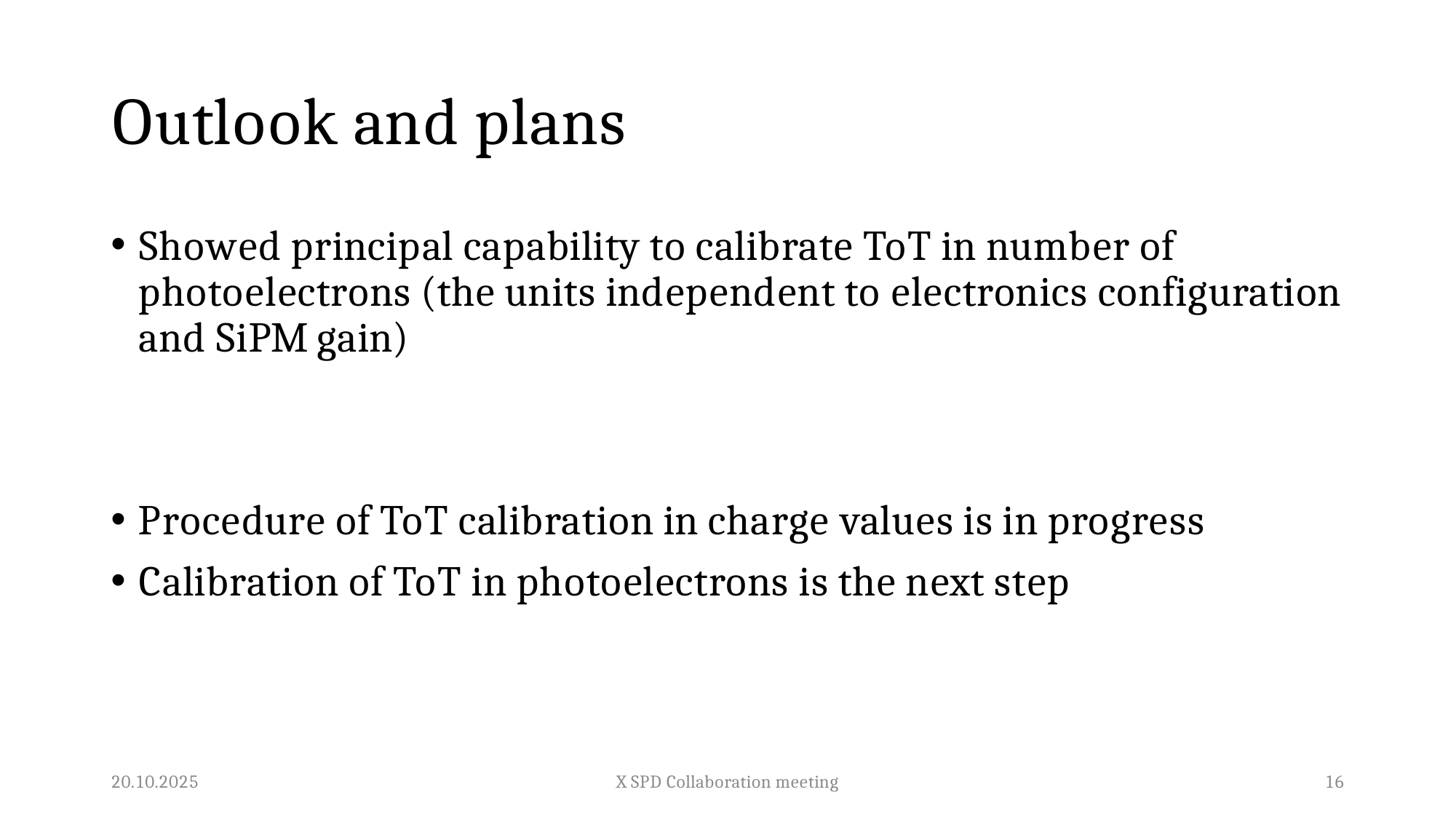

# Outlook and plans
Showed principal capability to calibrate ToT in number of photoelectrons (the units independent to electronics configuration and SiPM gain)

Procedure of ToT calibration in charge values is in progress
Calibration of ToT in photoelectrons is the next step

20.10.2025
X SPD Collaboration meeting
16